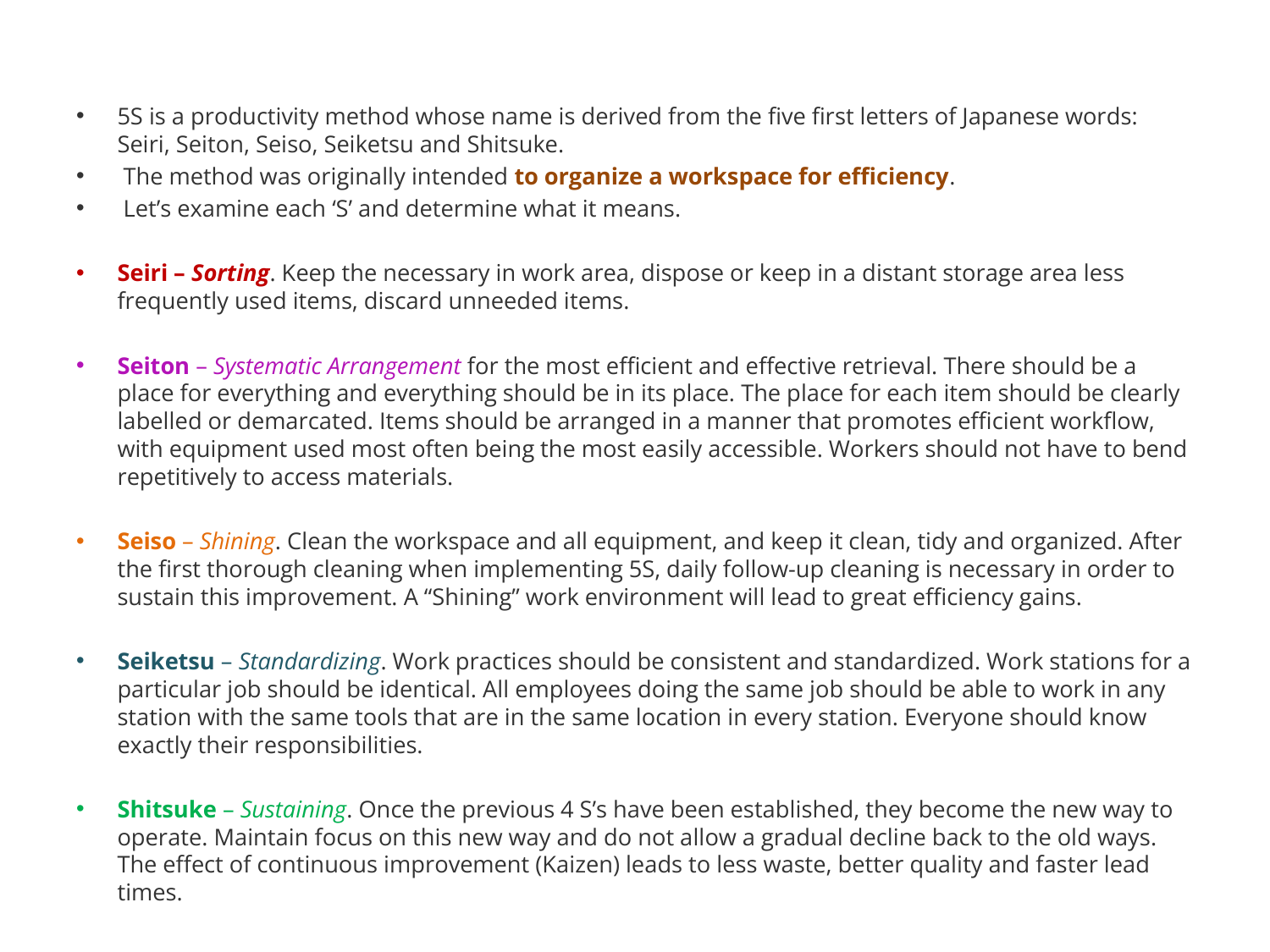

5S is a productivity method whose name is derived from the five first letters of Japanese words: Seiri, Seiton, Seiso, Seiketsu and Shitsuke.
 The method was originally intended to organize a workspace for efficiency.
 Let’s examine each ‘S’ and determine what it means.

Seiri – Sorting. Keep the necessary in work area, dispose or keep in a distant storage area less frequently used items, discard unneeded items.

Seiton – Systematic Arrangement for the most efficient and effective retrieval. There should be a place for everything and everything should be in its place. The place for each item should be clearly labelled or demarcated. Items should be arranged in a manner that promotes efficient workflow, with equipment used most often being the most easily accessible. Workers should not have to bend repetitively to access materials.

Seiso – Shining. Clean the workspace and all equipment, and keep it clean, tidy and organized. After the first thorough cleaning when implementing 5S, daily follow-up cleaning is necessary in order to sustain this improvement. A “Shining” work environment will lead to great efficiency gains.

Seiketsu – Standardizing. Work practices should be consistent and standardized. Work stations for a particular job should be identical. All employees doing the same job should be able to work in any station with the same tools that are in the same location in every station. Everyone should know exactly their responsibilities.

Shitsuke – Sustaining. Once the previous 4 S’s have been established, they become the new way to operate. Maintain focus on this new way and do not allow a gradual decline back to the old ways. The effect of continuous improvement (Kaizen) leads to less waste, better quality and faster lead times.